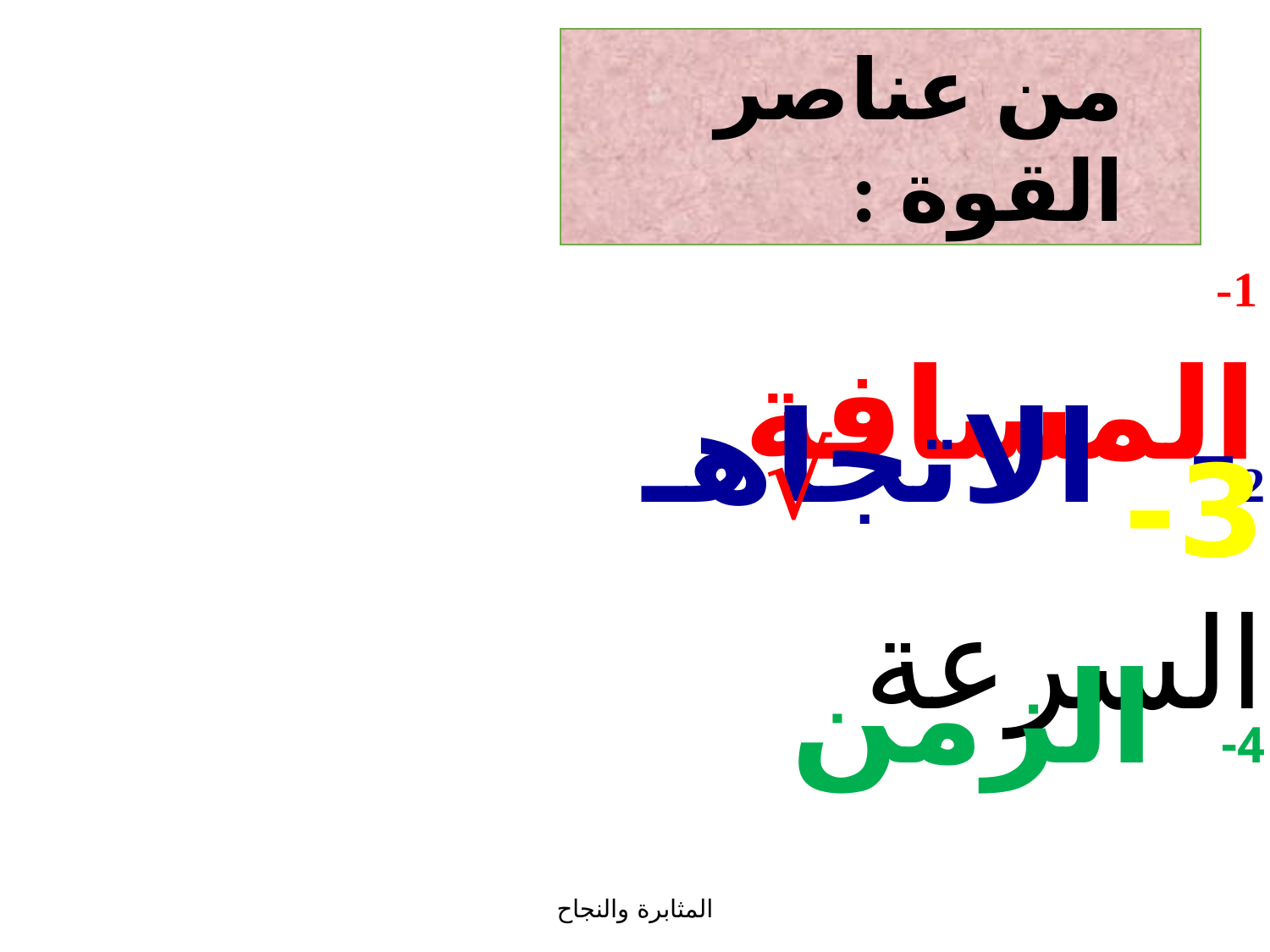

من عناصر القوة :
1- المسافة
2-  الاتجاهـ
√

3- السرعة
4-  الزمن
المثابرة والنجاح